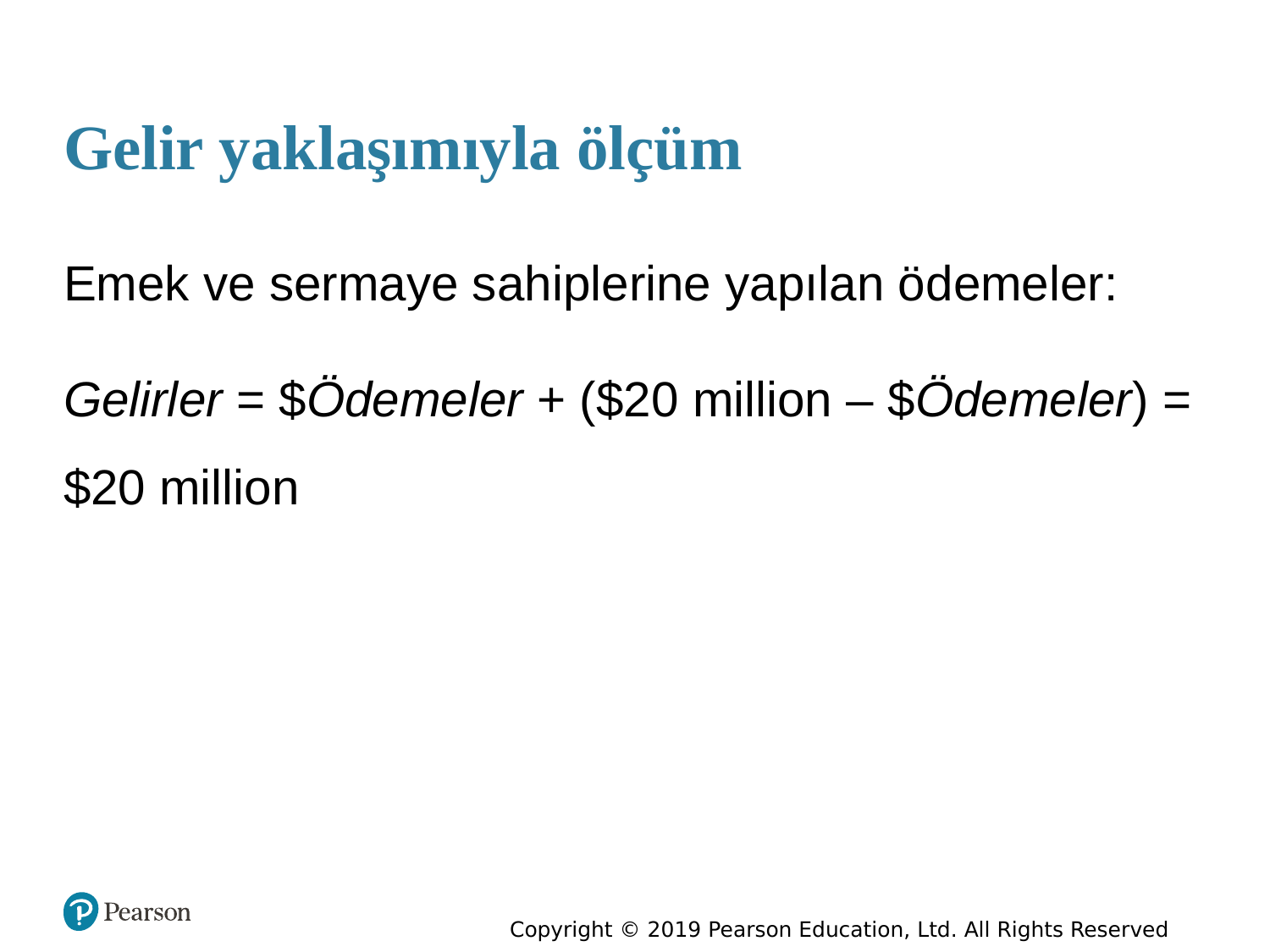

# Gelir yaklaşımıyla ölçüm
Emek ve sermaye sahiplerine yapılan ödemeler:
Gelirler = $Ödemeler + ($20 million ‒ $Ödemeler) = $20 million